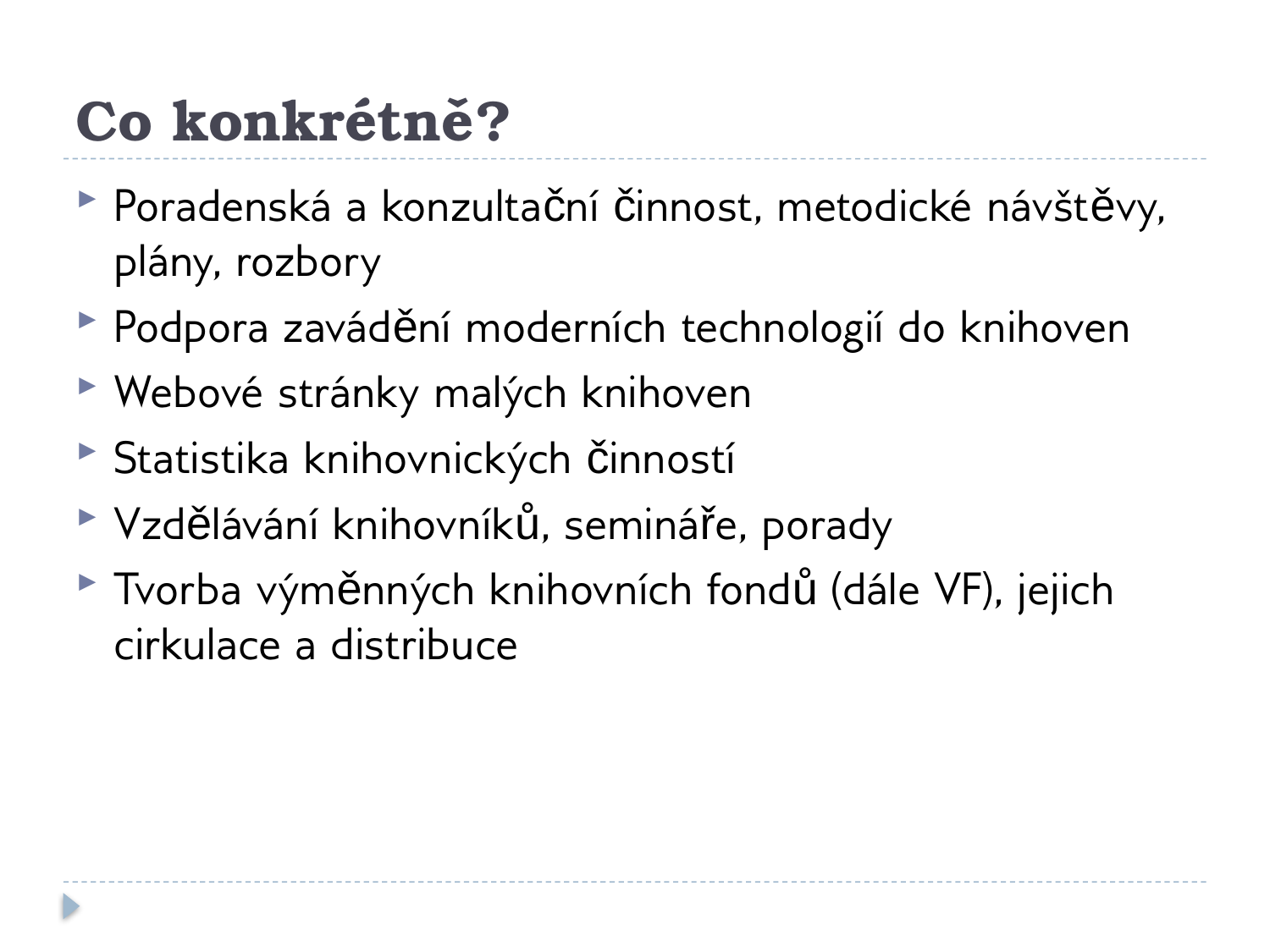

# Co konkrétně?
Poradenská a konzultační činnost, metodické návštěvy, plány, rozbory
Podpora zavádění moderních technologií do knihoven
Webové stránky malých knihoven
Statistika knihovnických činností
Vzdělávání knihovníků, semináře, porady
Tvorba výměnných knihovních fondů (dále VF), jejich cirkulace a distribuce